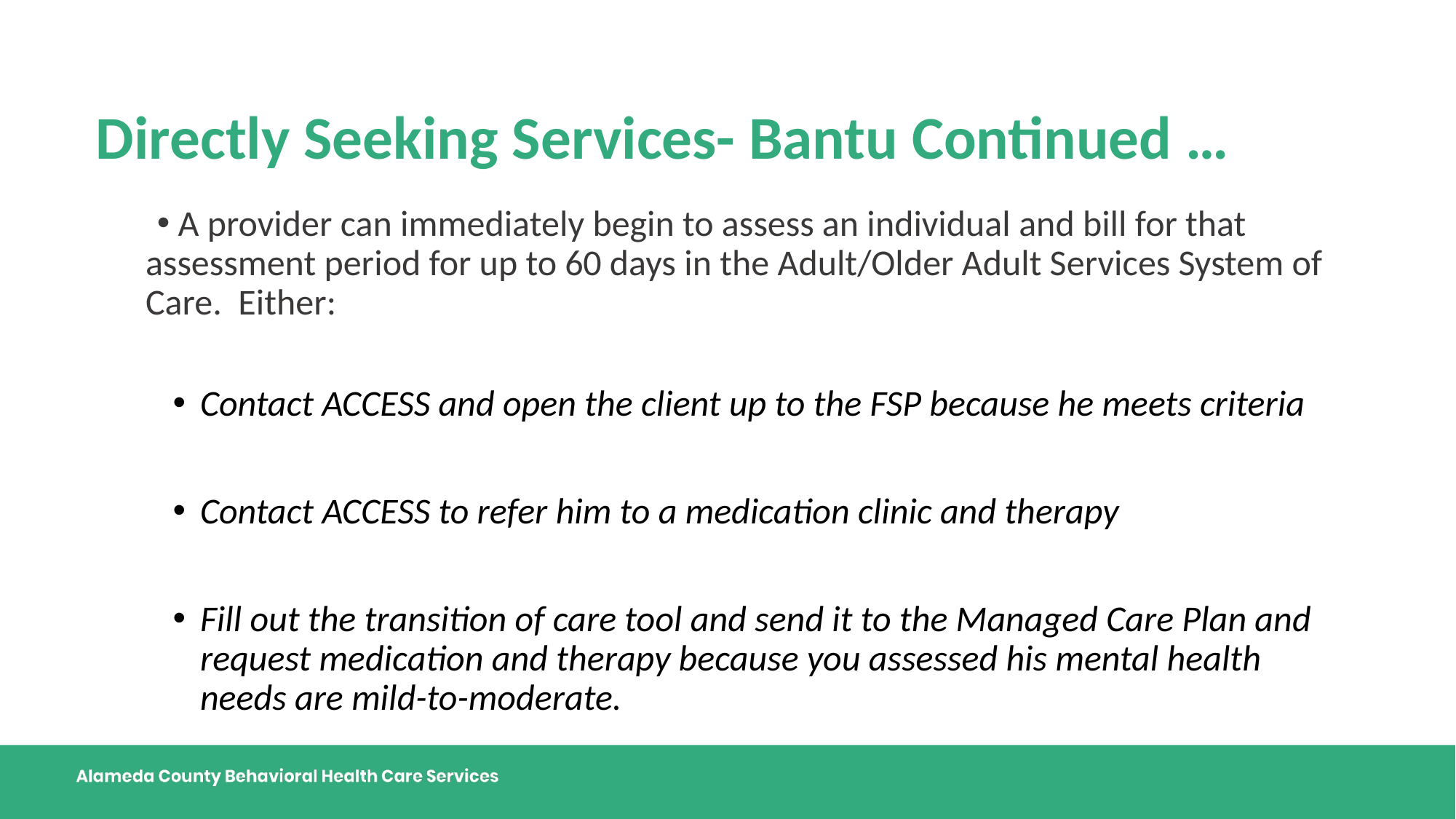

# Directly Seeking Services- Bantu Continued …
 A provider can immediately begin to assess an individual and bill for that assessment period for up to 60 days in the Adult/Older Adult Services System of Care.  Either:

Contact ACCESS and open the client up to the FSP because he meets criteria

Contact ACCESS to refer him to a medication clinic and therapy

Fill out the transition of care tool and send it to the Managed Care Plan and request medication and therapy because you assessed his mental health needs are mild-to-moderate.